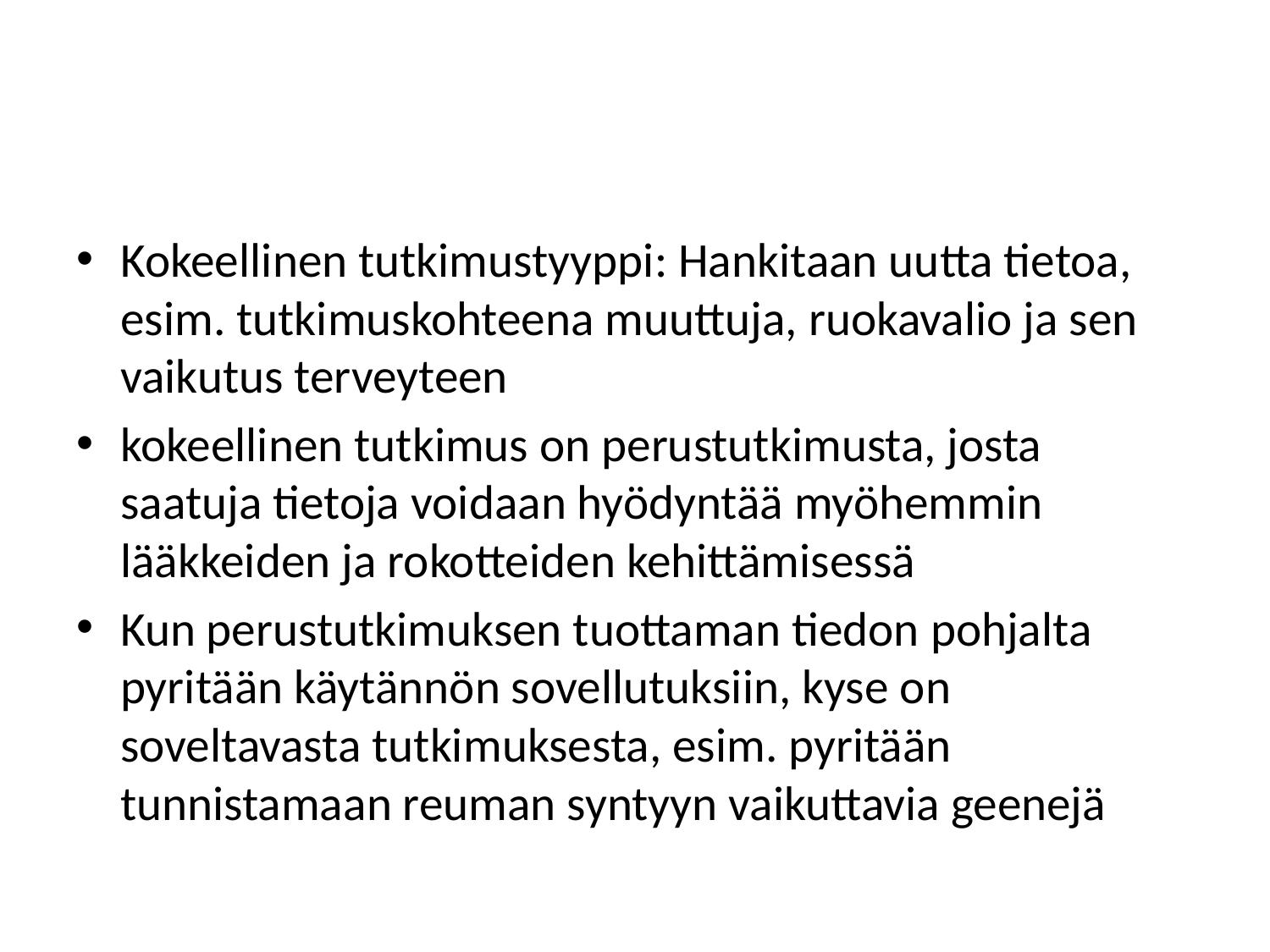

#
Kokeellinen tutkimustyyppi: Hankitaan uutta tietoa, esim. tutkimuskohteena muuttuja, ruokavalio ja sen vaikutus terveyteen
kokeellinen tutkimus on perustutkimusta, josta saatuja tietoja voidaan hyödyntää myöhemmin lääkkeiden ja rokotteiden kehittämisessä
Kun perustutkimuksen tuottaman tiedon pohjalta pyritään käytännön sovellutuksiin, kyse on soveltavasta tutkimuksesta, esim. pyritään tunnistamaan reuman syntyyn vaikuttavia geenejä